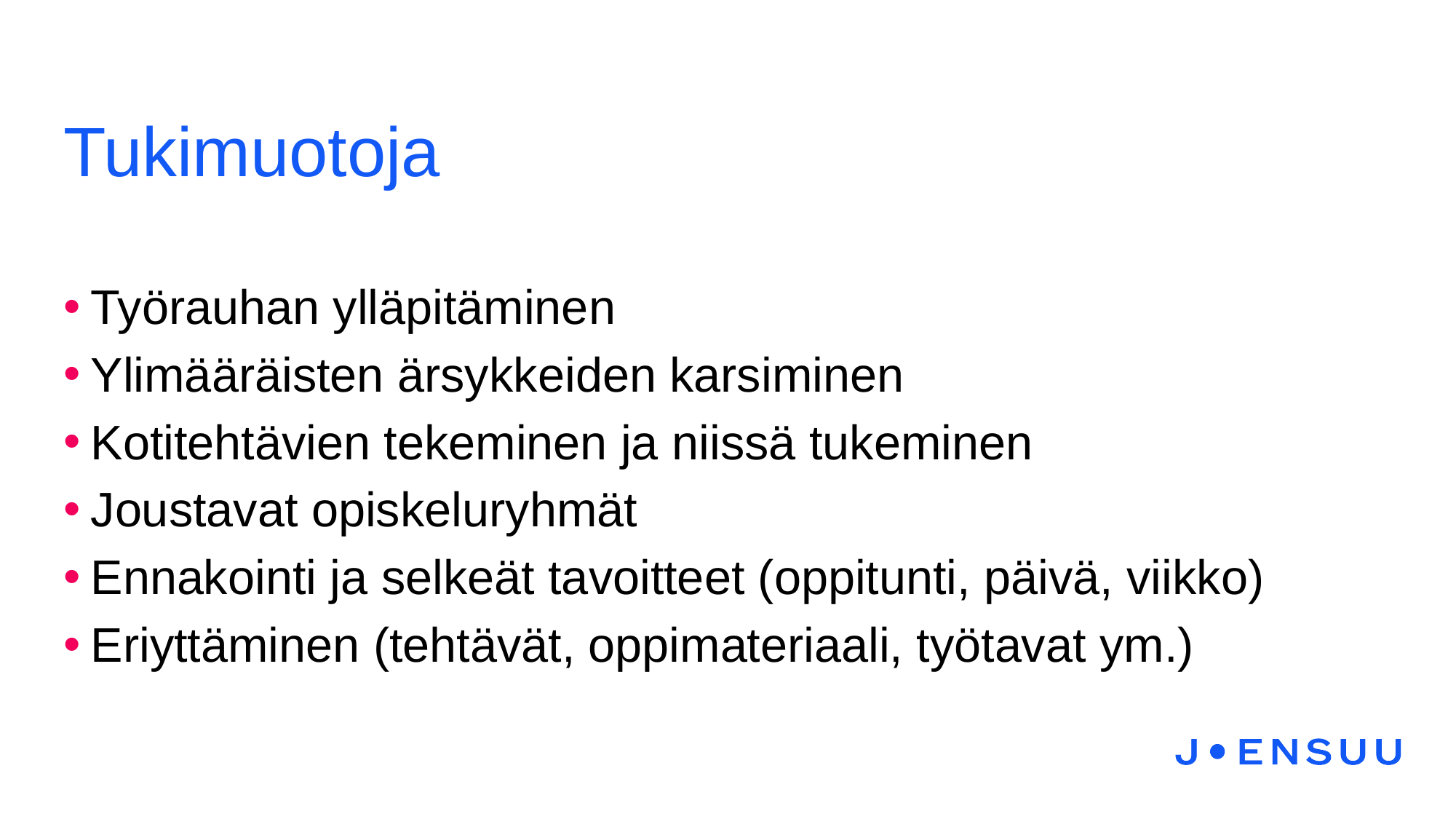

# Tukimuotoja
Työrauhan ylläpitäminen
Ylimääräisten ärsykkeiden karsiminen
Kotitehtävien tekeminen ja niissä tukeminen
Joustavat opiskeluryhmät
Ennakointi ja selkeät tavoitteet (oppitunti, päivä, viikko)
Eriyttäminen (tehtävät, oppimateriaali, työtavat ym.)